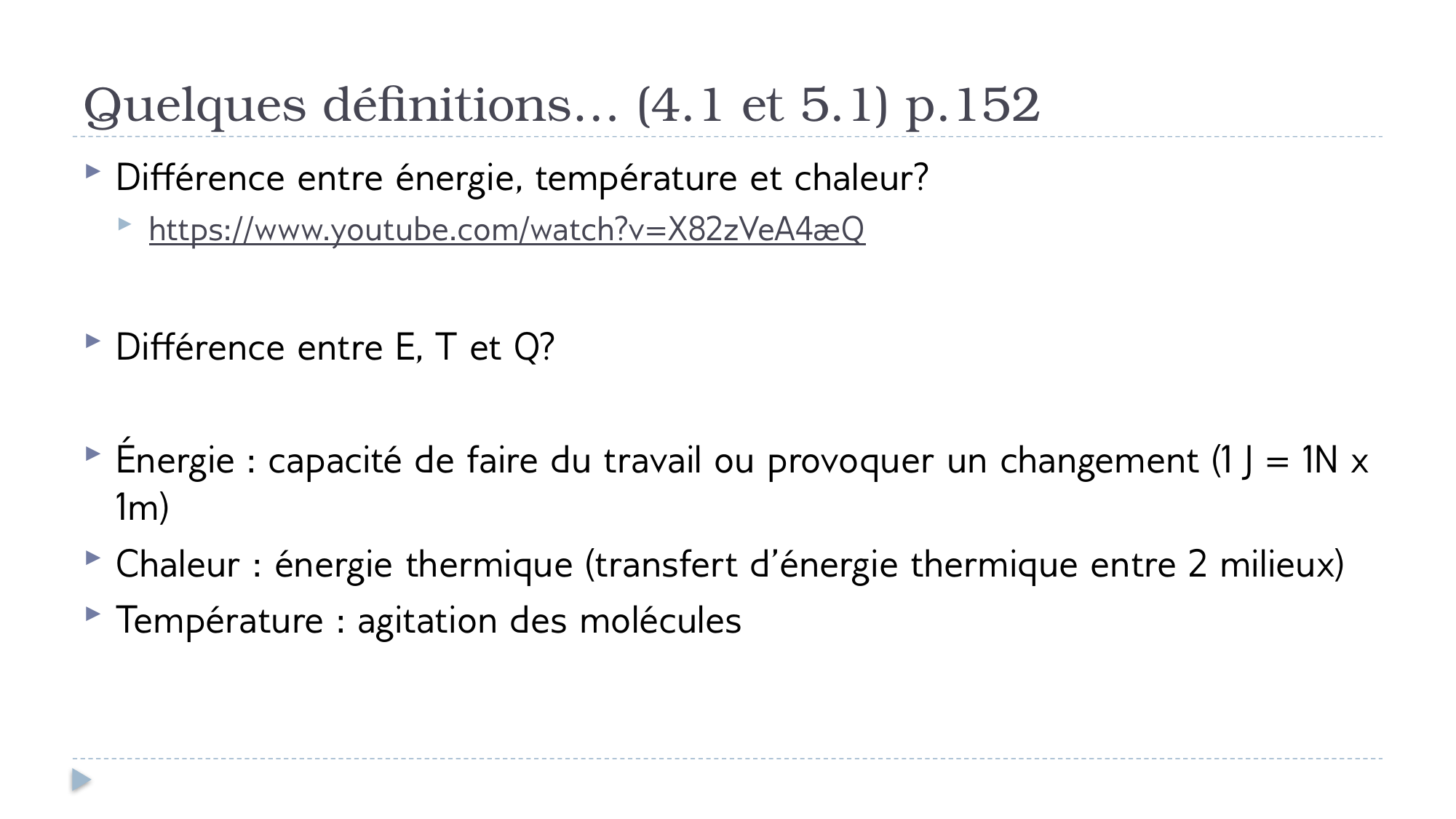

# Quelques définitions… (4.1 et 5.1) p.152
Différence entre énergie, température et chaleur?
https://www.youtube.com/watch?v=X82zVeA4aeQ

Différence entre E, T et Q?

Énergie : capacité de faire du travail ou provoquer un changement (1 J = 1N x 1m)
Chaleur : énergie thermique (transfert d’énergie thermique entre 2 milieux)
Température : agitation des molécules